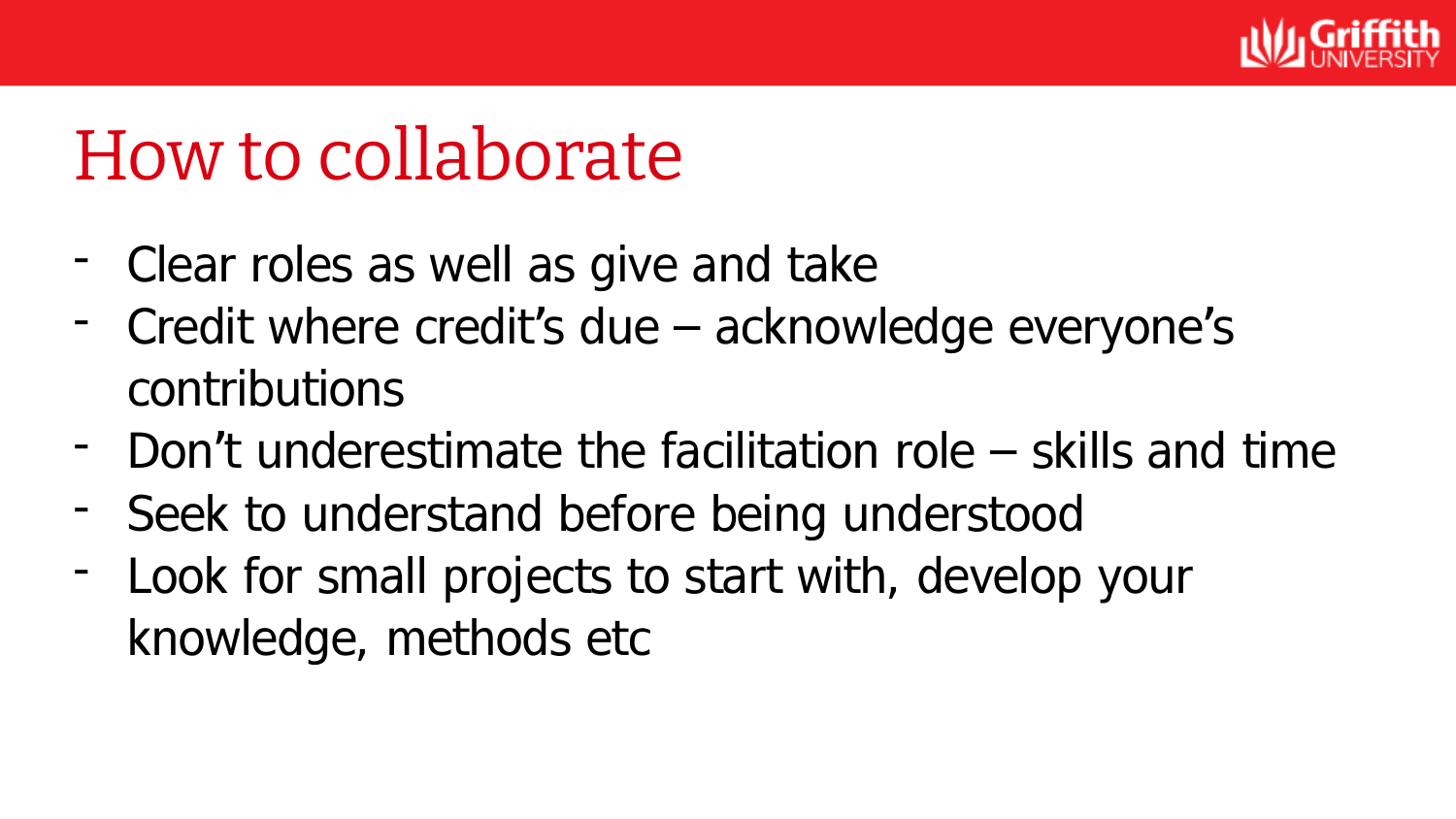

# How to collaborate
Clear roles as well as give and take
Credit where credit’s due – acknowledge everyone’s contributions
Don’t underestimate the facilitation role – skills and time
Seek to understand before being understood
Look for small projects to start with, develop your knowledge, methods etc